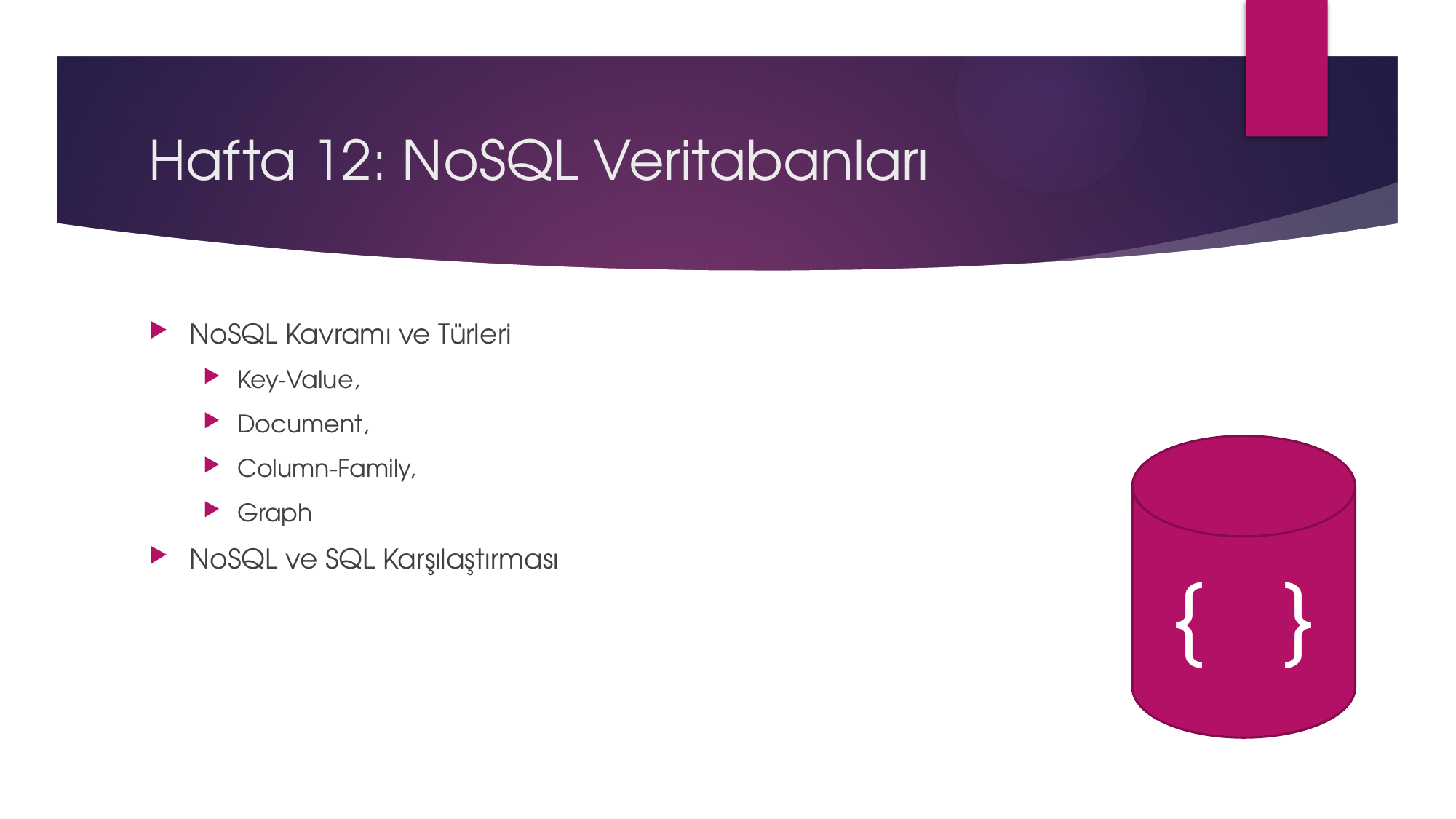

# Hafta 12: NoSQL Veritabanları
NoSQL Kavramı ve Türleri
Key-Value,
Document,
Column-Family,
Graph
NoSQL ve SQL Karşılaştırması
{   }